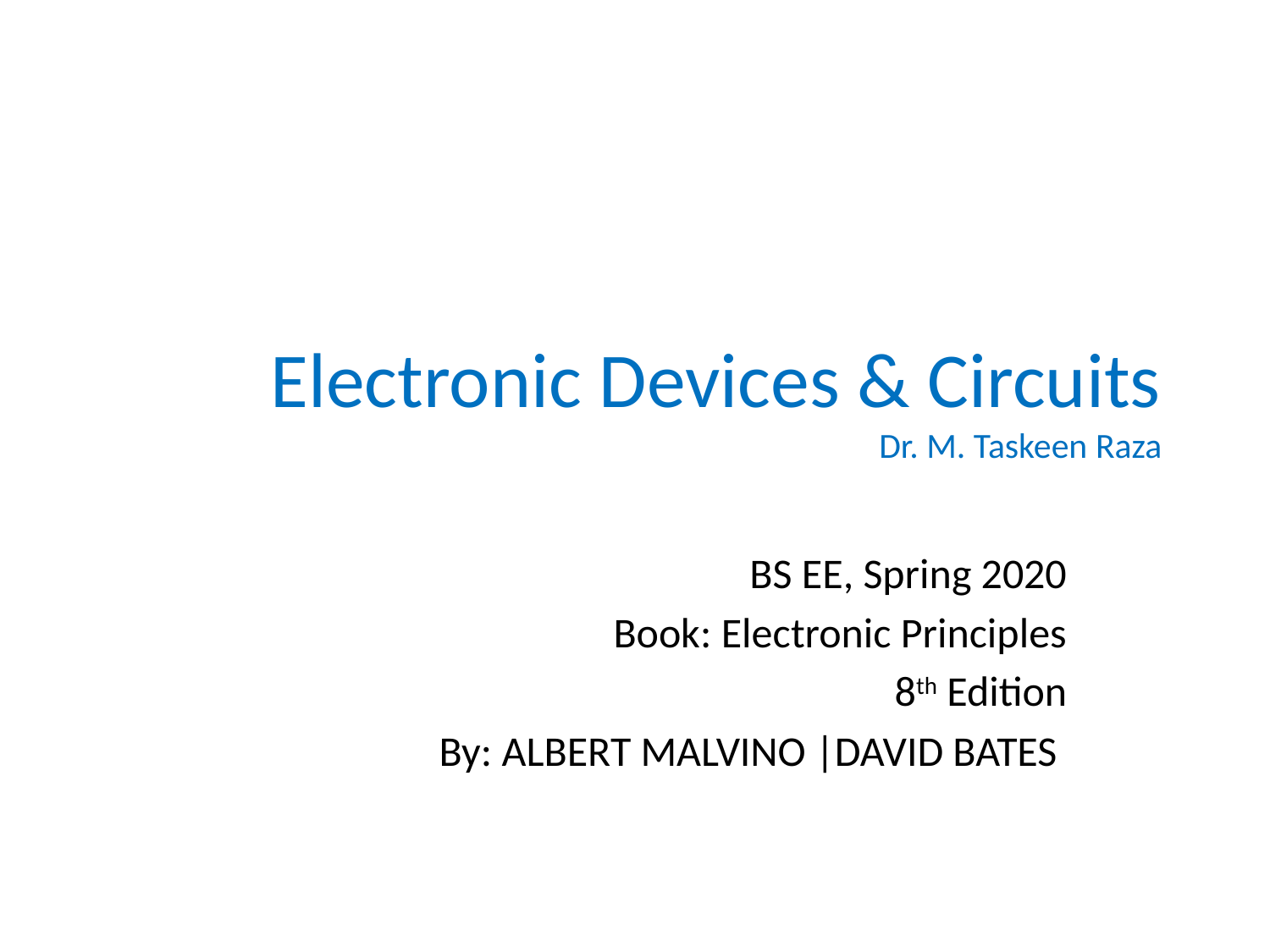

# Electronic Devices & Circuits Dr. M. Taskeen Raza
BS EE, Spring 2020
Book: Electronic Principles
8th Edition
By: ALBERT MALVINO |DAVID BATES